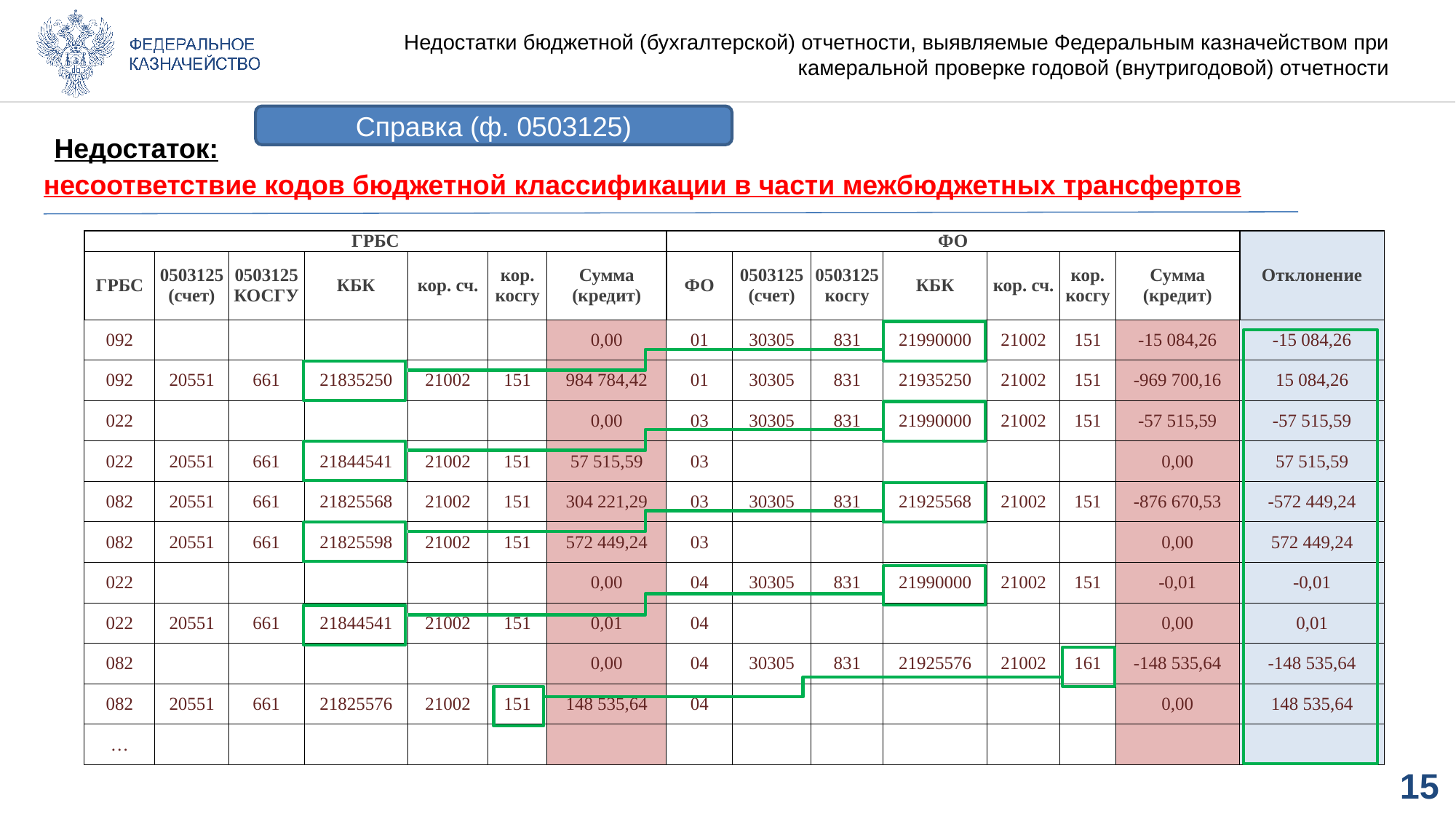

Недостатки бюджетной (бухгалтерской) отчетности, выявляемые Федеральным казначейством при камеральной проверке годовой (внутригодовой) отчетности

Справка (ф. 0503125)
Недостаток:
# несоответствие кодов бюджетной классификации в части межбюджетных трансфертов
| ГРБС |  |  |  |  |  |  | ФО |  |  |  |  |  |  | Отклонение |
| --- | --- | --- | --- | --- | --- | --- | --- | --- | --- | --- | --- | --- | --- | --- |
| ГРБС | 0503125 (счет) | 0503125 КОСГУ | КБК | кор. сч. | кор. косгу | Сумма (кредит) | ФО | 0503125 (счет) | 0503125 косгу | КБК | кор. сч. | кор. косгу | Сумма (кредит) |  |
| 092 |  |  |  |  |  | 0,00 | 01 | 30305 | 831 | 21990000 | 21002 | 151 | -15 084,26 | -15 084,26 |
| 092 | 20551 | 661 | 21835250 | 21002 | 151 | 984 784,42 | 01 | 30305 | 831 | 21935250 | 21002 | 151 | -969 700,16 | 15 084,26 |
| 022 |  |  |  |  |  | 0,00 | 03 | 30305 | 831 | 21990000 | 21002 | 151 | -57 515,59 | -57 515,59 |
| 022 | 20551 | 661 | 21844541 | 21002 | 151 | 57 515,59 | 03 |  |  |  |  |  | 0,00 | 57 515,59 |
| 082 | 20551 | 661 | 21825568 | 21002 | 151 | 304 221,29 | 03 | 30305 | 831 | 21925568 | 21002 | 151 | -876 670,53 | -572 449,24 |
| 082 | 20551 | 661 | 21825598 | 21002 | 151 | 572 449,24 | 03 |  |  |  |  |  | 0,00 | 572 449,24 |
| 022 |  |  |  |  |  | 0,00 | 04 | 30305 | 831 | 21990000 | 21002 | 151 | -0,01 | -0,01 |
| 022 | 20551 | 661 | 21844541 | 21002 | 151 | 0,01 | 04 |  |  |  |  |  | 0,00 | 0,01 |
| 082 |  |  |  |  |  | 0,00 | 04 | 30305 | 831 | 21925576 | 21002 | 161 | -148 535,64 | -148 535,64 |
| 082 | 20551 | 661 | 21825576 | 21002 | 151 | 148 535,64 | 04 |  |  |  |  |  | 0,00 | 148 535,64 |
| … |  |  |  |  |  |  |  |  |  |  |  |  |  |  |

15